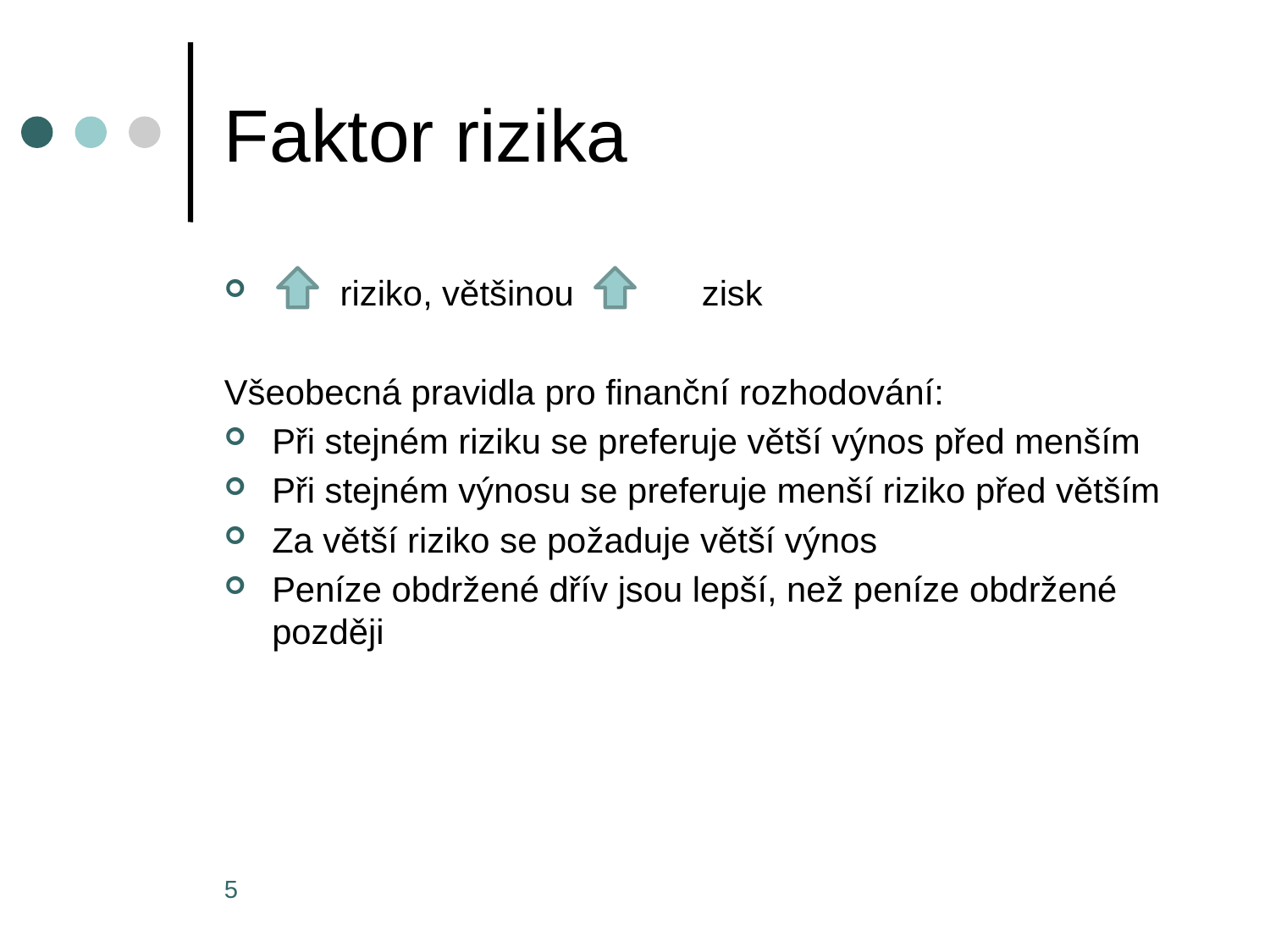

# Faktor rizika
       riziko, většinou 	     zisk

Všeobecná pravidla pro finanční rozhodování:
Při stejném riziku se preferuje větší výnos před menším
Při stejném výnosu se preferuje menší riziko před větším
Za větší riziko se požaduje větší výnos
Peníze obdržené dřív jsou lepší, než peníze obdržené později

5